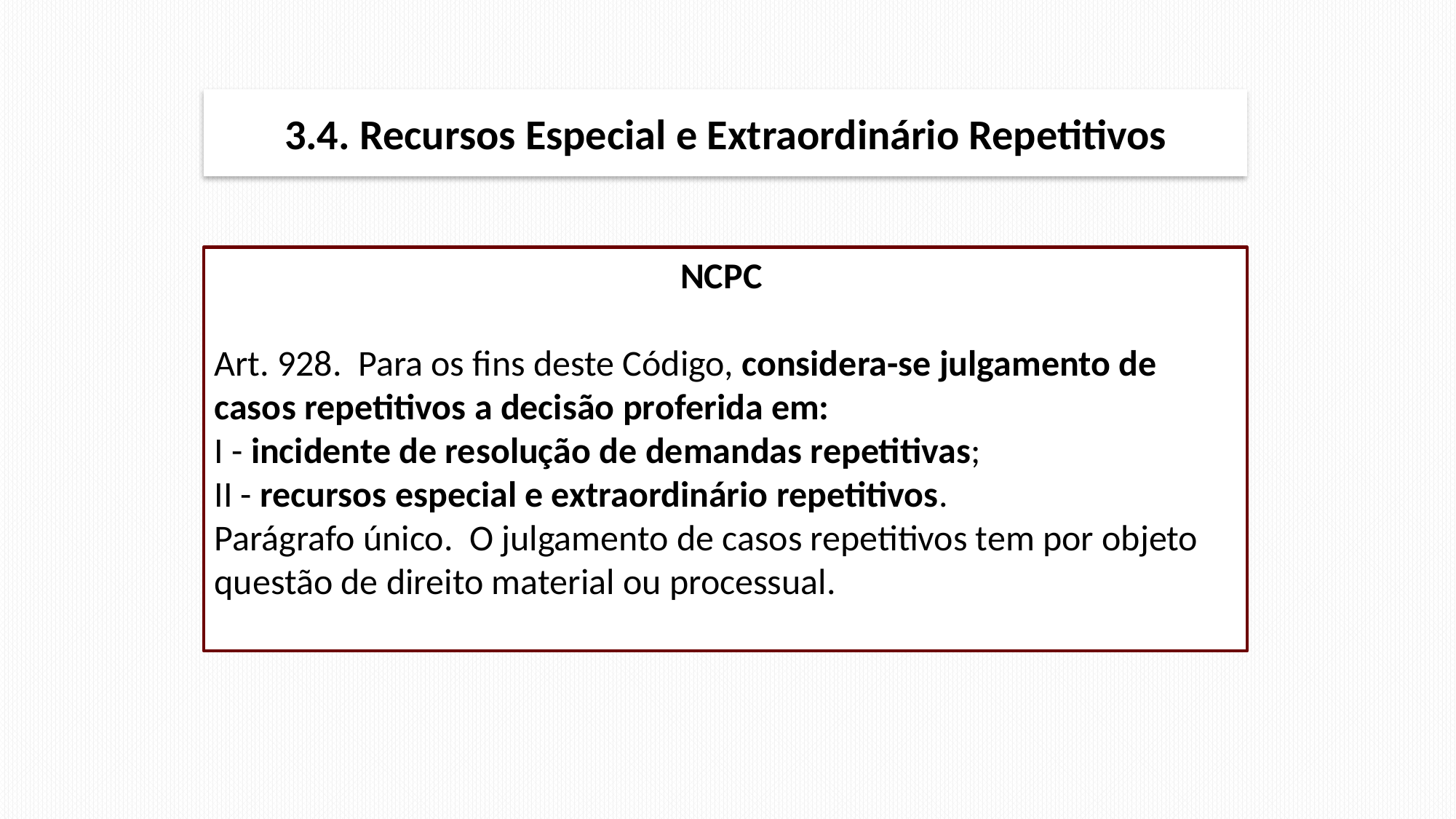

# 3.4. Recursos Especial e Extraordinário Repetitivos
NCPC

Art. 928.  Para os fins deste Código, considera-se julgamento de casos repetitivos a decisão proferida em:
I - incidente de resolução de demandas repetitivas;
II - recursos especial e extraordinário repetitivos.
Parágrafo único.  O julgamento de casos repetitivos tem por objeto questão de direito material ou processual.